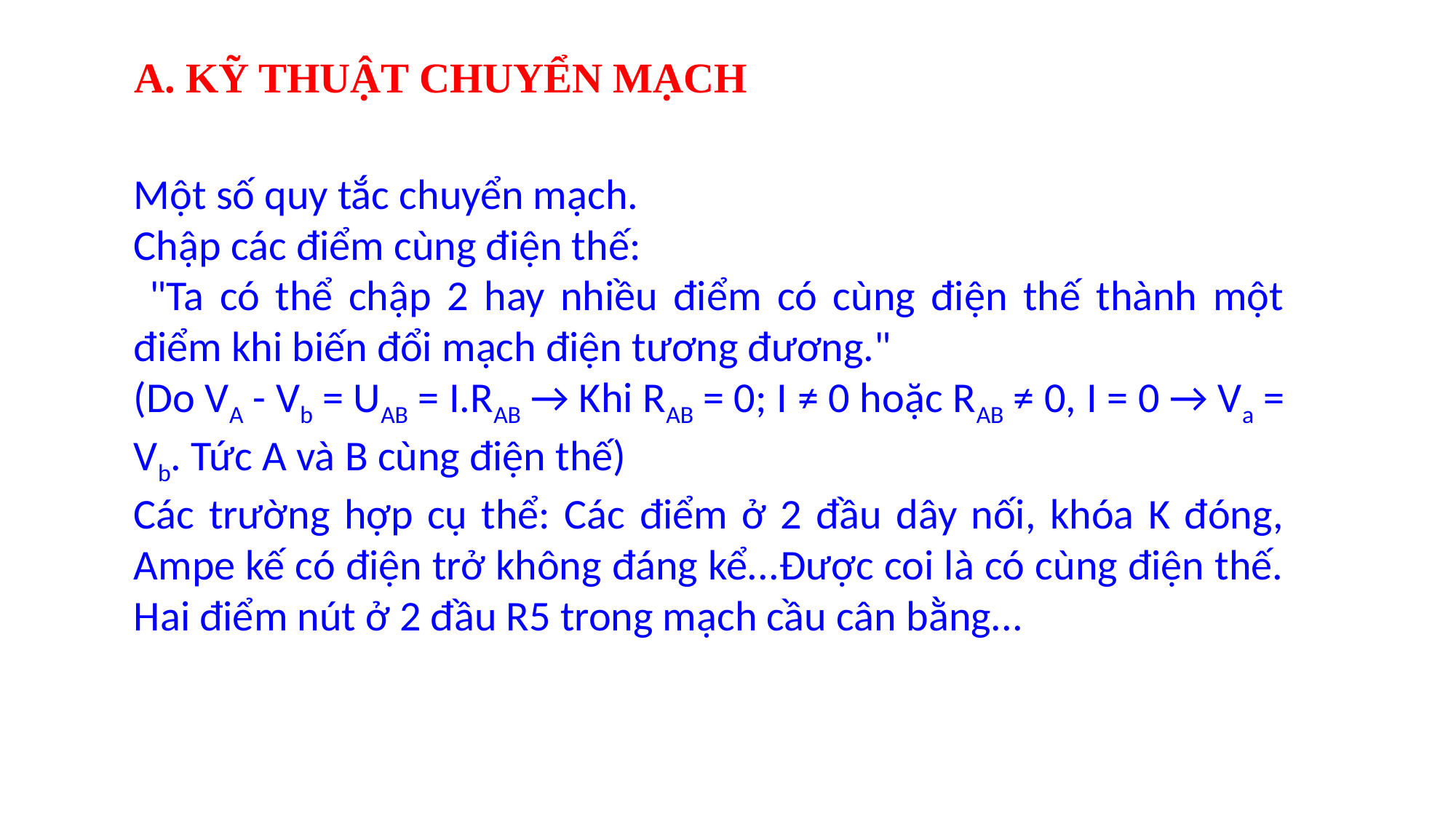

A. KỸ THUẬT CHUYỂN MẠCH
Một số quy tắc chuyển mạch.
Chập các điểm cùng điện thế:
 "Ta có thể chập 2 hay nhiều điểm có cùng điện thế thành một điểm khi biến đổi mạch điện tương đương."
(Do VA - Vb = UAB = I.RAB → Khi RAB = 0; I ≠ 0 hoặc RAB ≠ 0, I = 0 → Va = Vb. Tức A và B cùng điện thế)
Các trường hợp cụ thể: Các điểm ở 2 đầu dây nối, khóa K đóng, Ampe kế có điện trở không đáng kể...Được coi là có cùng điện thế. Hai điểm nút ở 2 đầu R5 trong mạch cầu cân bằng...